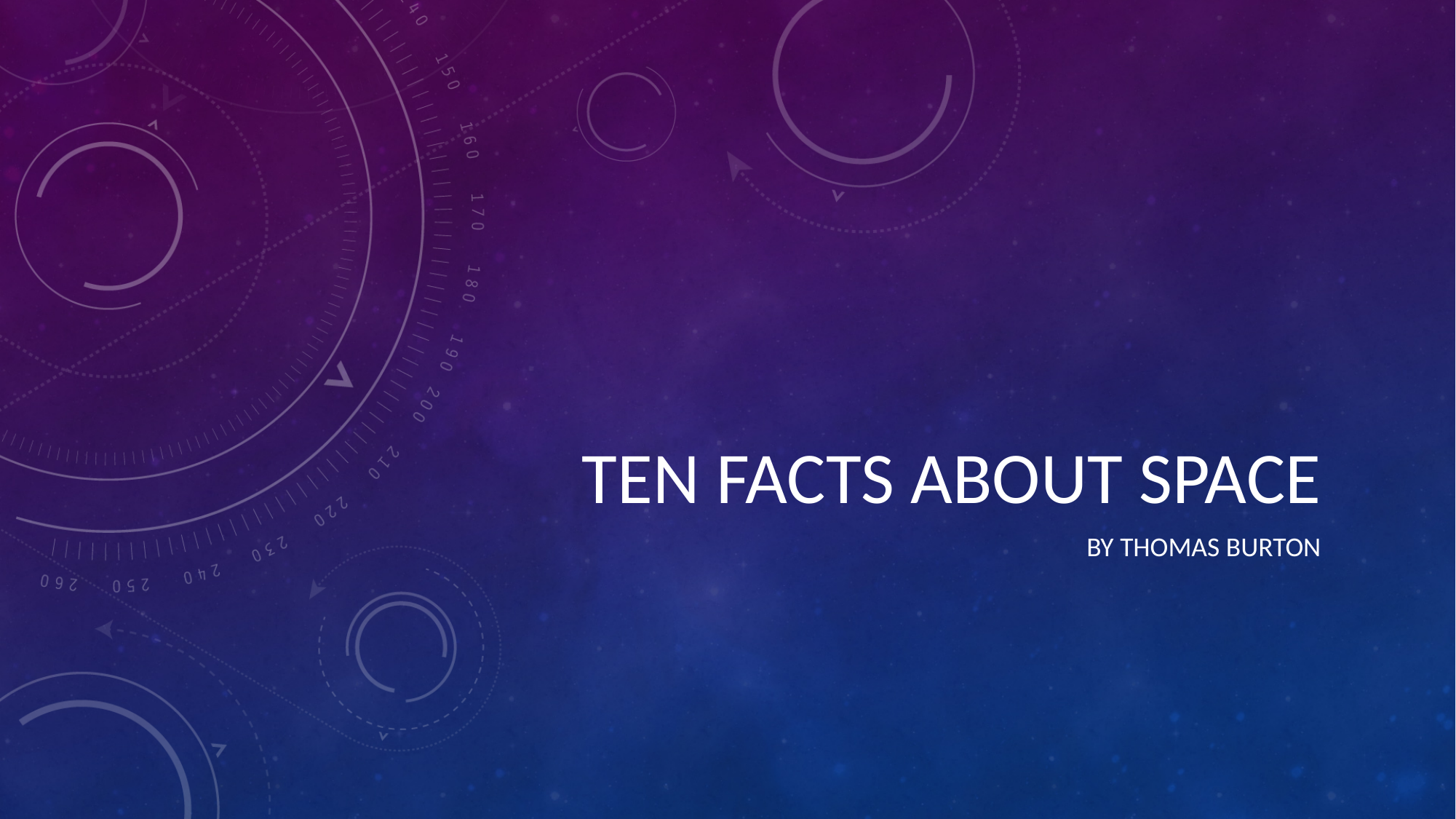

# Ten Facts about space
By Thomas Burton